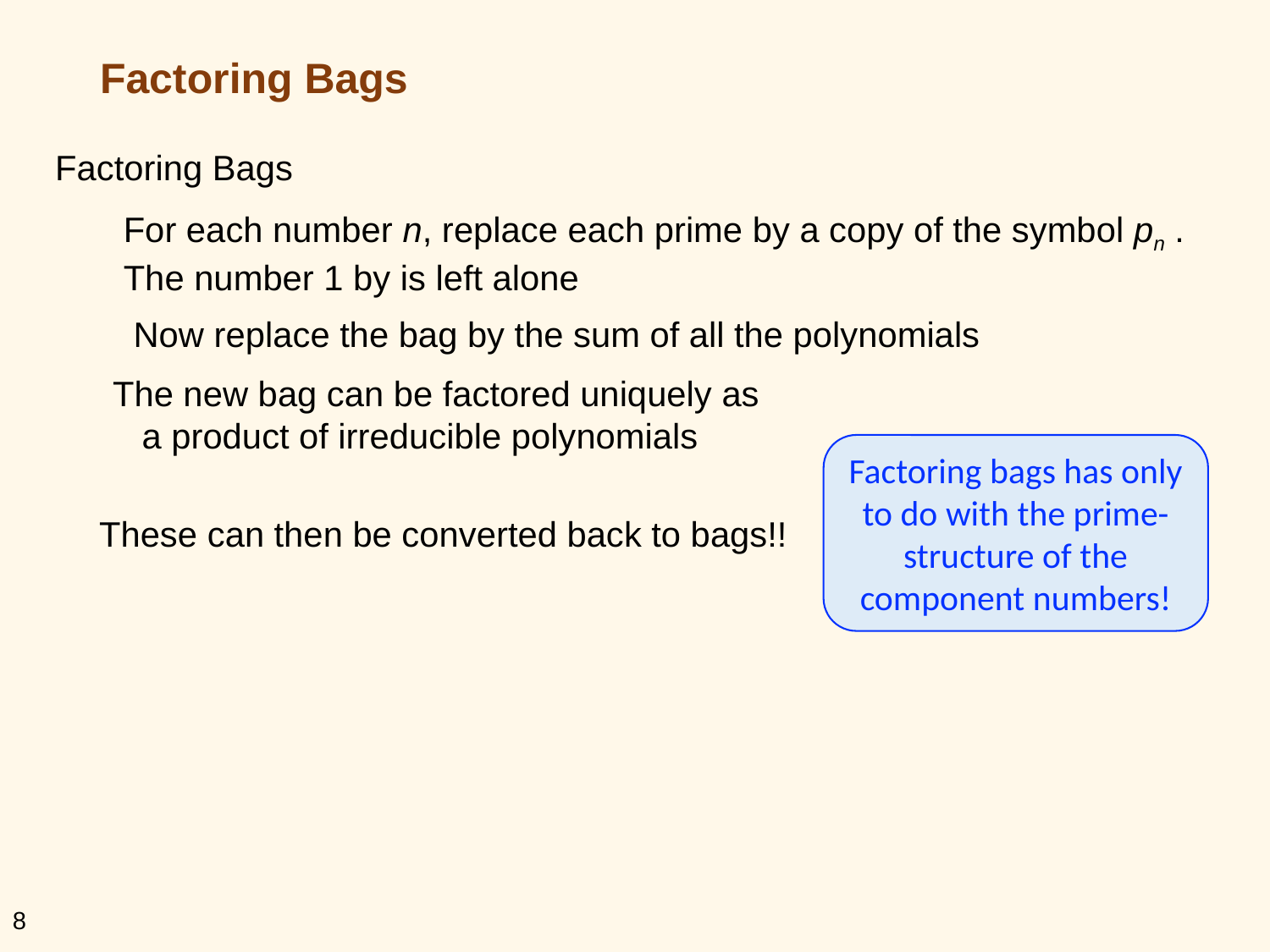

# Factoring Bags
Factoring Bags
For each number n, replace each prime by a copy of the symbol pn .
The number 1 by is left alone
Now replace the bag by the sum of all the polynomials
The new bag can be factored uniquely as
   a product of irreducible polynomials
Factoring bags has only to do with the prime-structure of the component numbers!
These can then be converted back to bags!!